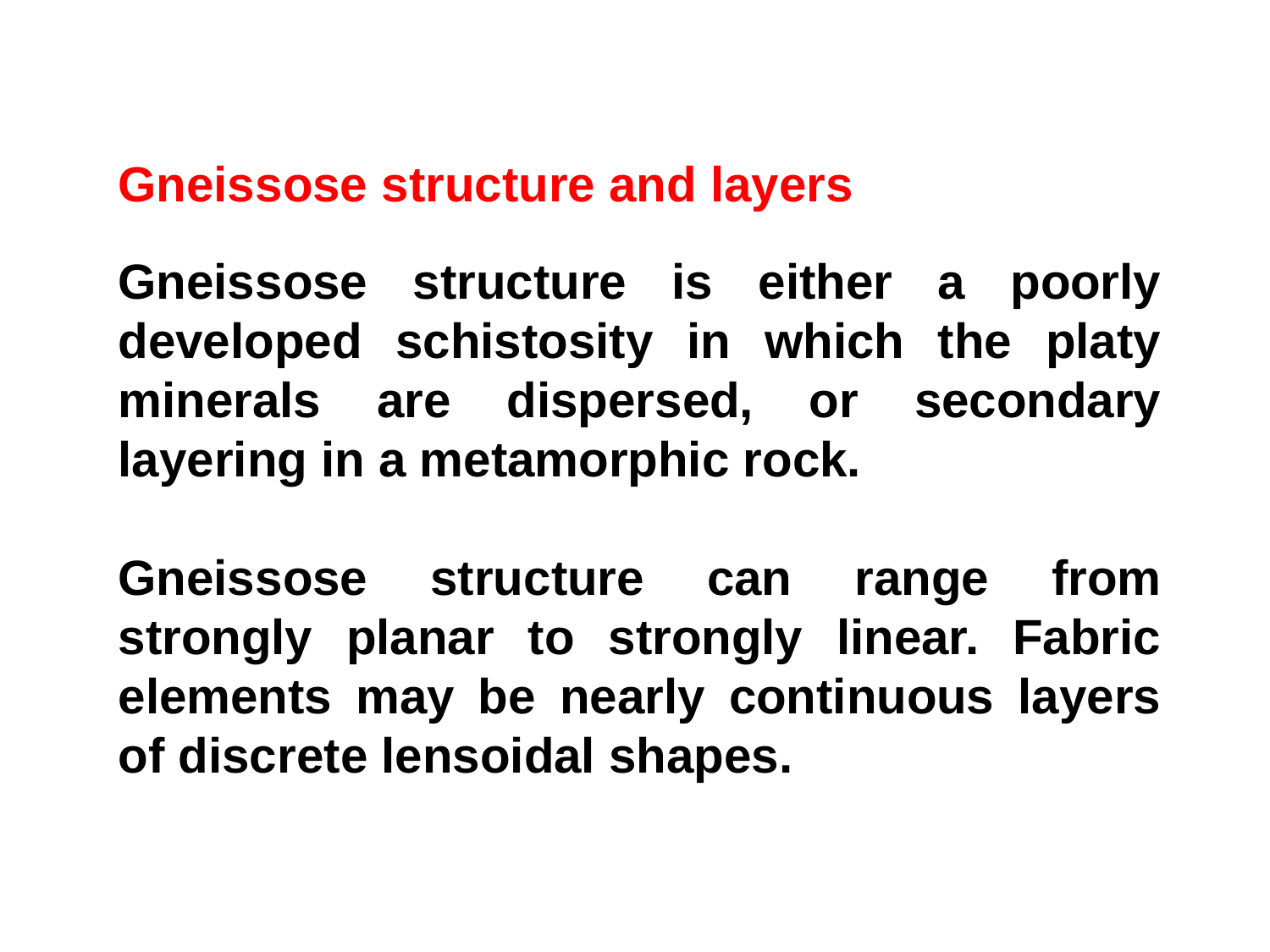

Gneissose structure and layers

Gneissose structure is either a poorly developed schistosity in which the platy minerals are dispersed, or secondary layering in a metamorphic rock.

Gneissose structure can range from strongly planar to strongly linear. Fabric elements may be nearly continuous layers of discrete lensoidal shapes.